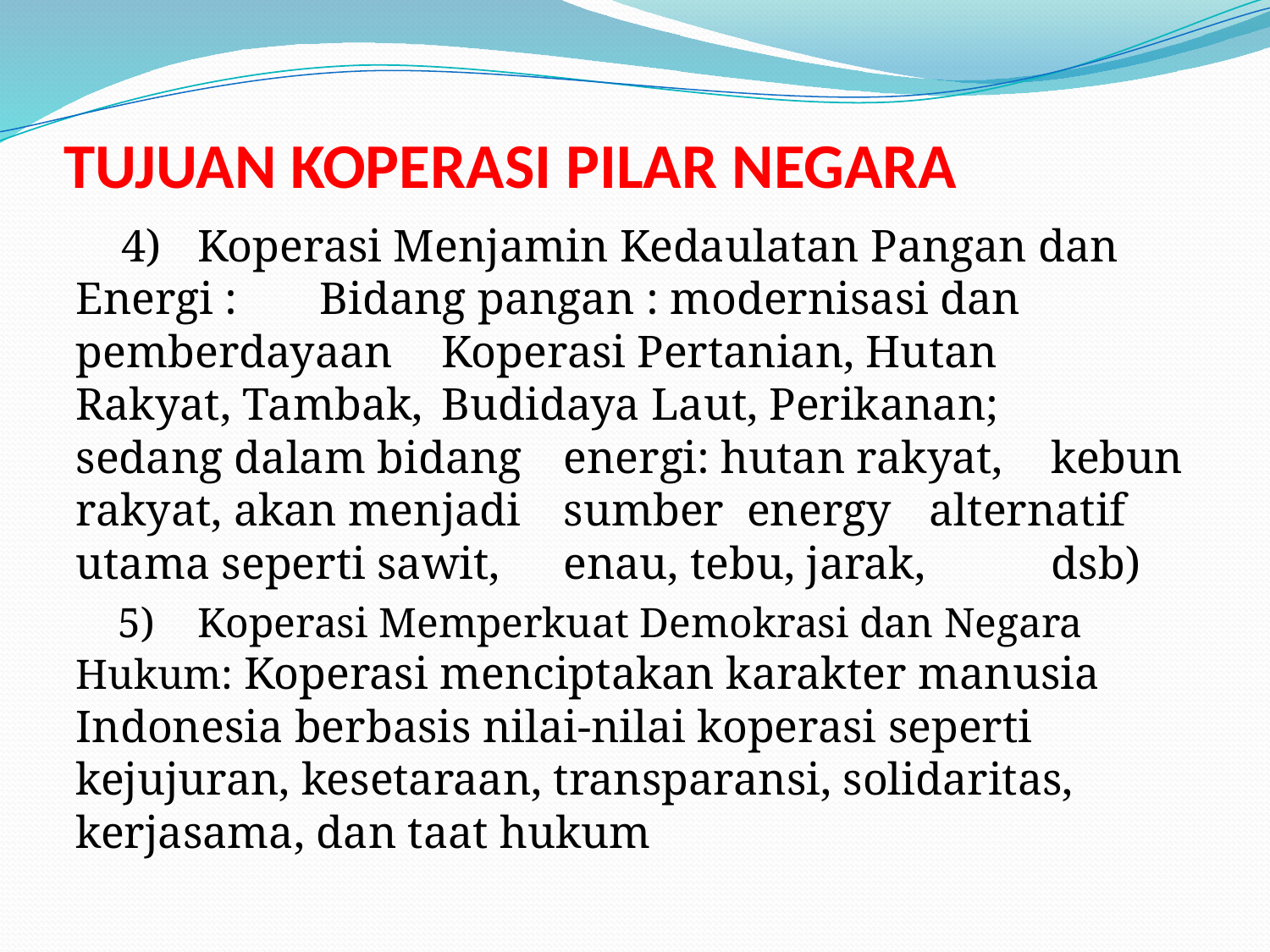

# TUJUAN KOPERASI PILAR NEGARA
    4) 	Koperasi Menjamin Kedaulatan Pangan dan 	Energi :     	Bidang pangan : modernisasi dan 	pemberdayaan 	Koperasi Pertanian, Hutan 	Rakyat, Tambak, 	Budidaya Laut, Perikanan; 	sedang dalam bidang 	energi: hutan rakyat, 	kebun rakyat, akan menjadi 	sumber  energy 	alternatif utama seperti sawit, 	enau, tebu, jarak, 	dsb)
    5) 	Koperasi Memperkuat Demokrasi dan Negara 	Hukum: Koperasi menciptakan karakter manusia 	Indonesia berbasis nilai-nilai koperasi seperti 	kejujuran, kesetaraan, transparansi, solidaritas, 	kerjasama, dan taat hukum